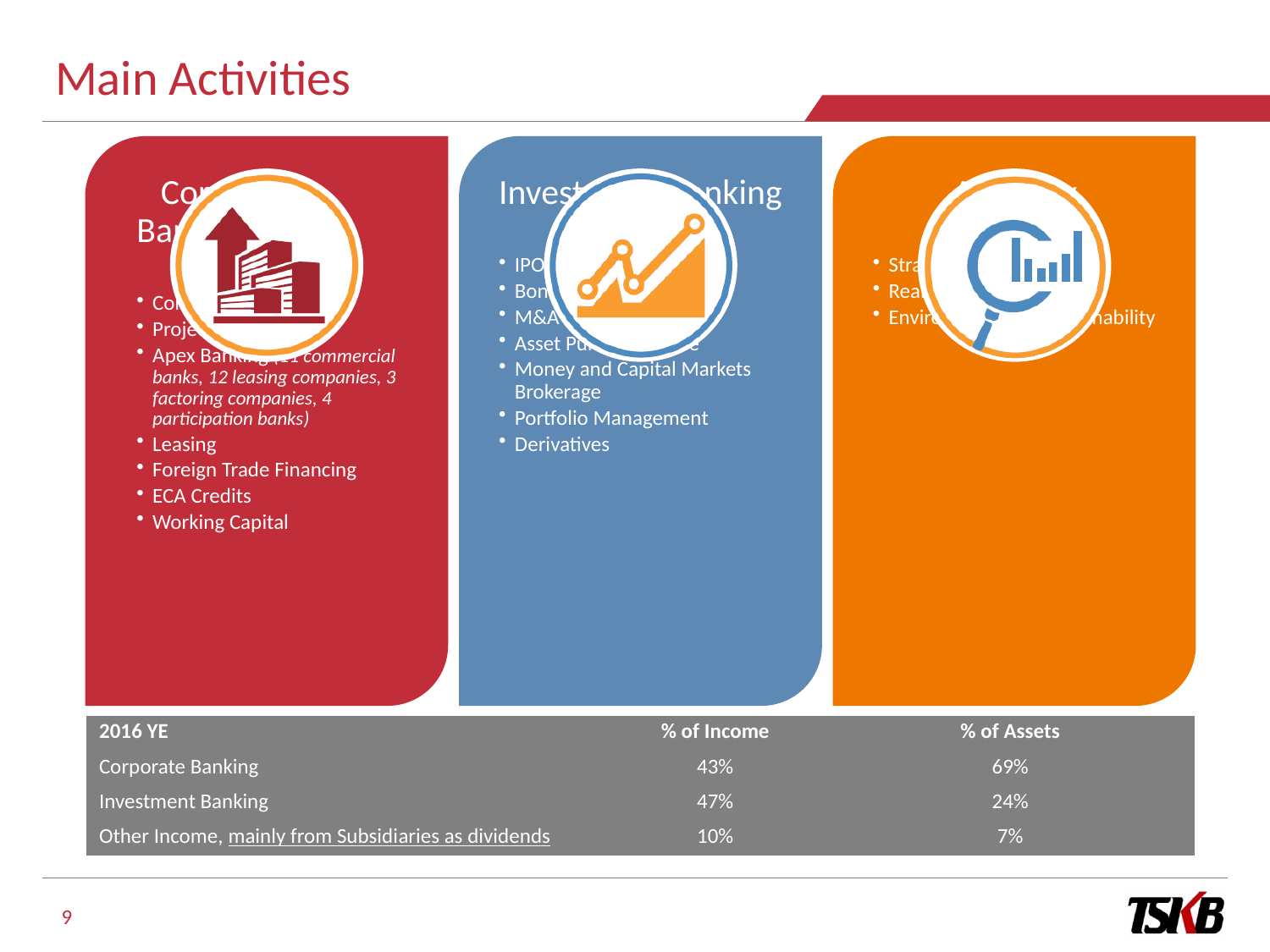

# Main Activities
   Corporate Banking

Corporate Lending
Project Finance
Apex Banking (11 commercial banks, 12 leasing companies, 3 factoring companies, 4 participation banks)
Leasing
Foreign Trade Financing
ECA Credits
Working Capital
Investment Banking

IPO
Bond Issuance
M&A
Asset Purchase – Sale
Money and Capital Markets Brokerage
Portfolio Management
Derivatives
          Advisory

Strategic Advisory
Real Estate Appraisal
Environment and Sustainability
| 2016 YE | % of Income | % of Assets |
| --- | --- | --- |
| Corporate Banking | 43% | 69% |
| Investment Banking | 47% | 24% |
| Other Income, mainly from Subsidiaries as dividends | 10% | 7% |
9